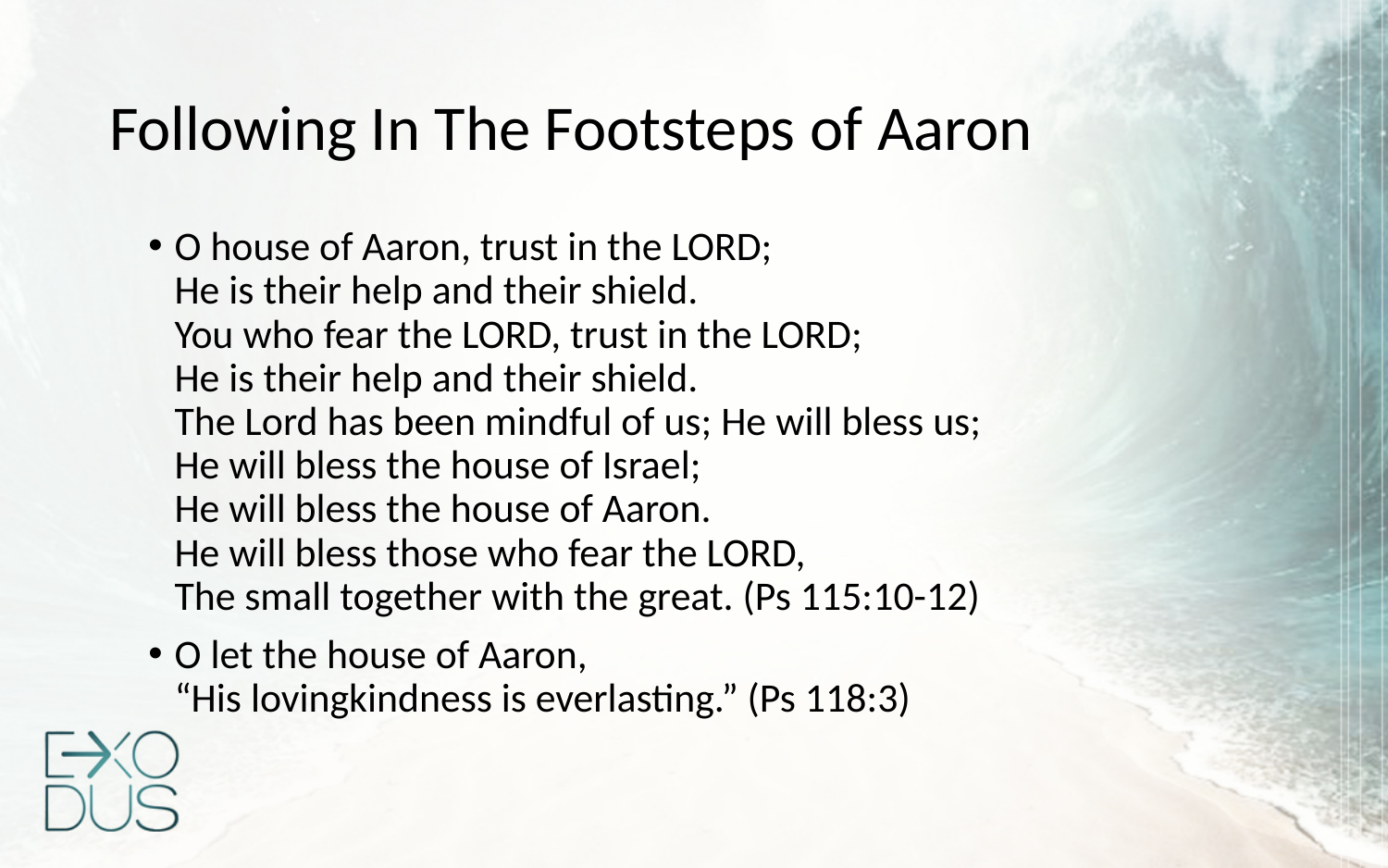

# Following In The Footsteps of Aaron
O house of Aaron, trust in the LORD;
He is their help and their shield.
You who fear the LORD, trust in the LORD;
He is their help and their shield.
The Lord has been mindful of us; He will bless us;
He will bless the house of Israel;
He will bless the house of Aaron.
He will bless those who fear the LORD,
The small together with the great. (Ps 115:10-12)
O let the house of Aaron,
“His lovingkindness is everlasting.” (Ps 118:3)